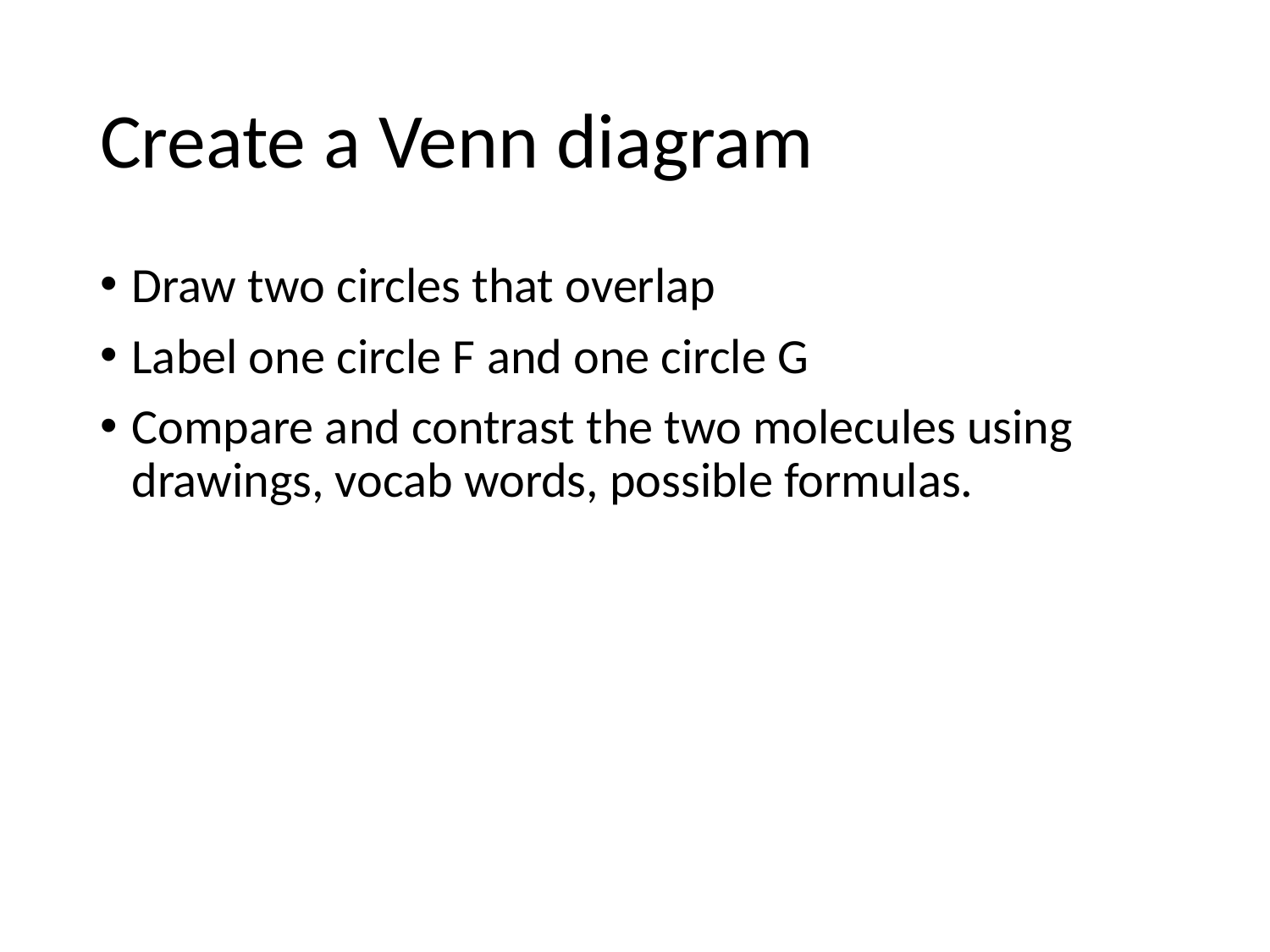

# Create a Venn diagram
Draw two circles that overlap
Label one circle F and one circle G
Compare and contrast the two molecules using drawings, vocab words, possible formulas.